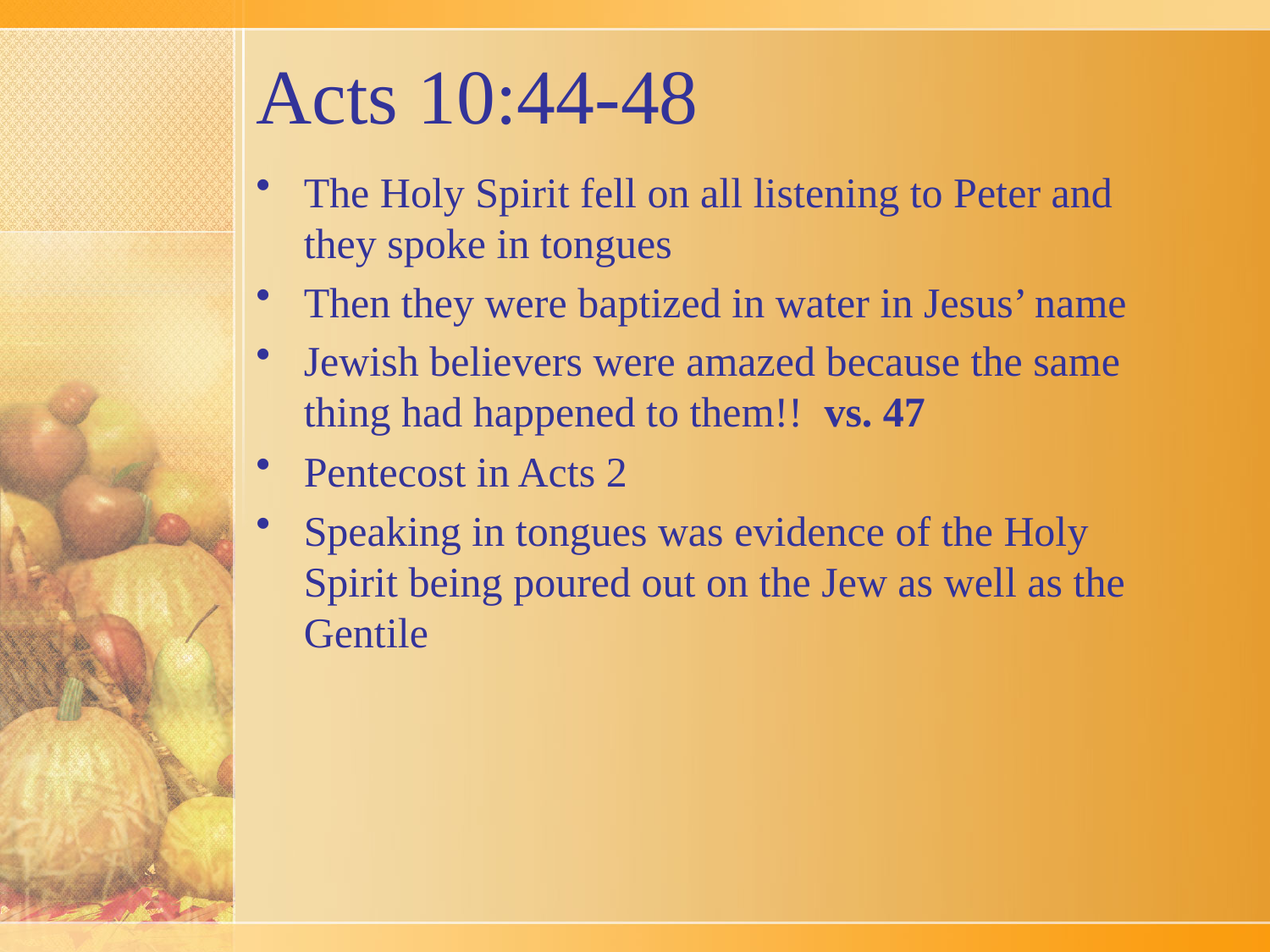

# Acts 10:44-48
The Holy Spirit fell on all listening to Peter and they spoke in tongues
Then they were baptized in water in Jesus’ name
Jewish believers were amazed because the same thing had happened to them!!  vs. 47
Pentecost in Acts 2
Speaking in tongues was evidence of the Holy Spirit being poured out on the Jew as well as the Gentile